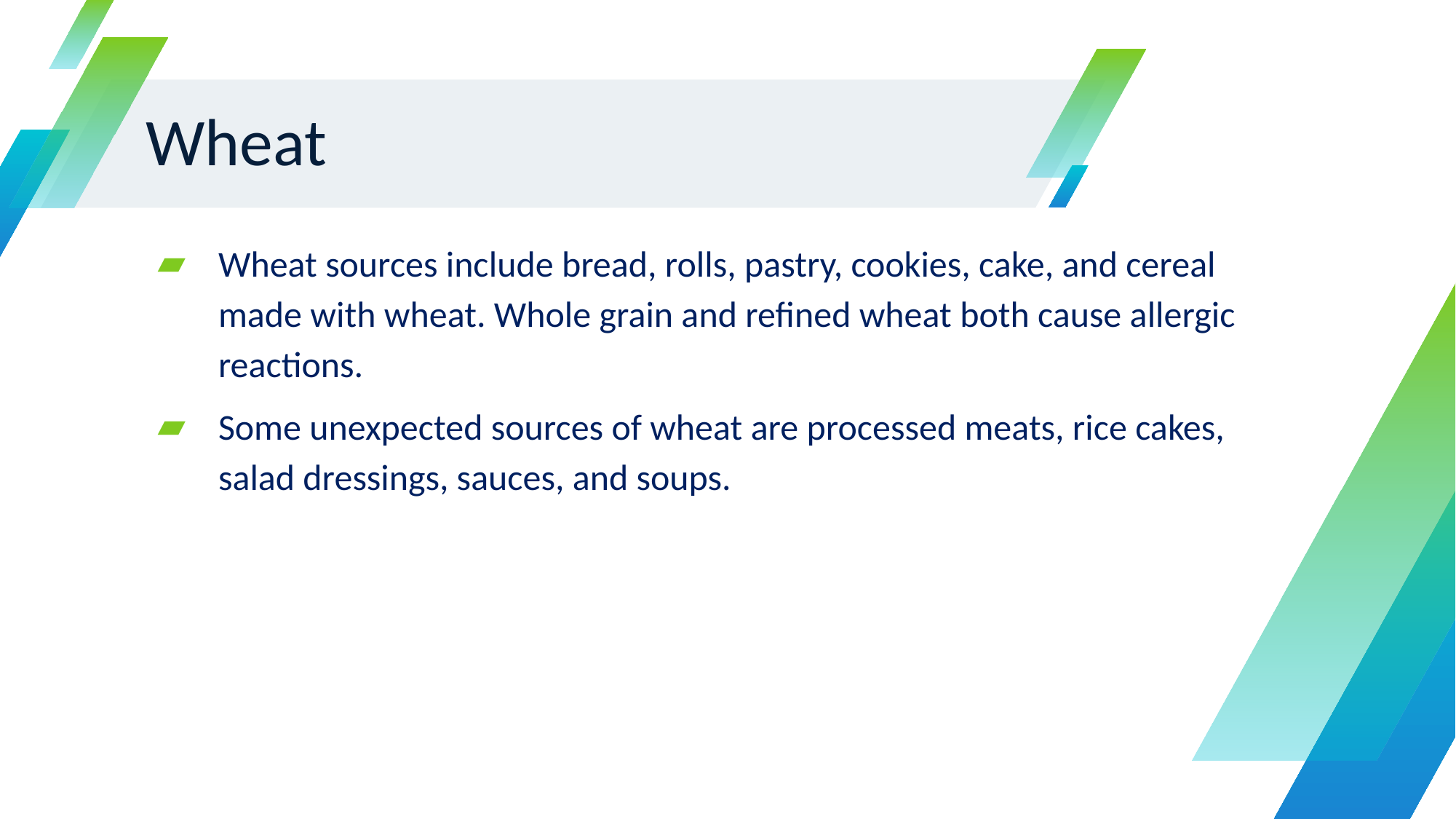

# Wheat
Wheat sources include bread, rolls, pastry, cookies, cake, and cereal made with wheat. Whole grain and refined wheat both cause allergic reactions.
Some unexpected sources of wheat are processed meats, rice cakes, salad dressings, sauces, and soups.